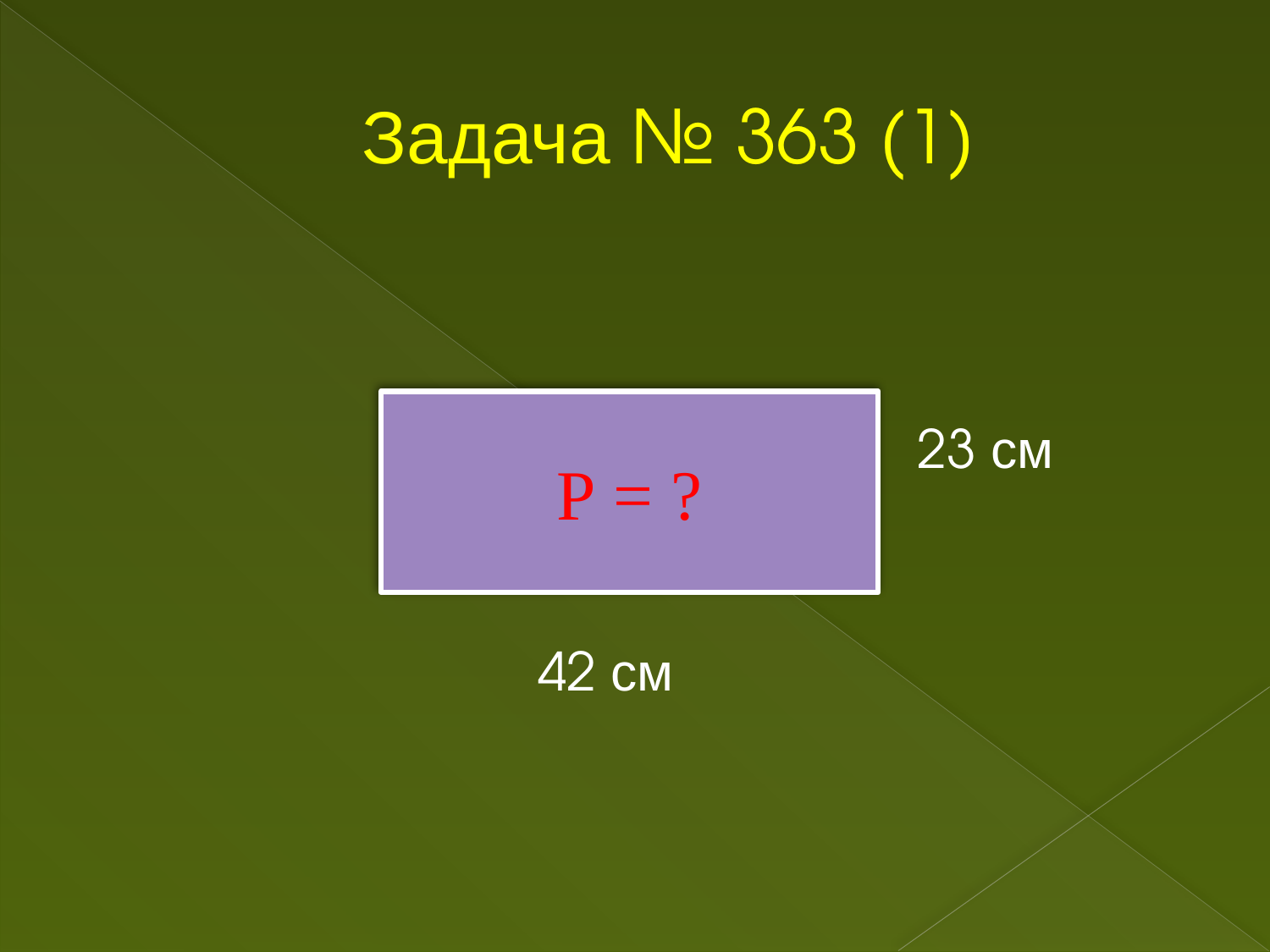

# Задача № 363 (1)

                                                         23 см

                               42 см
Р = ?